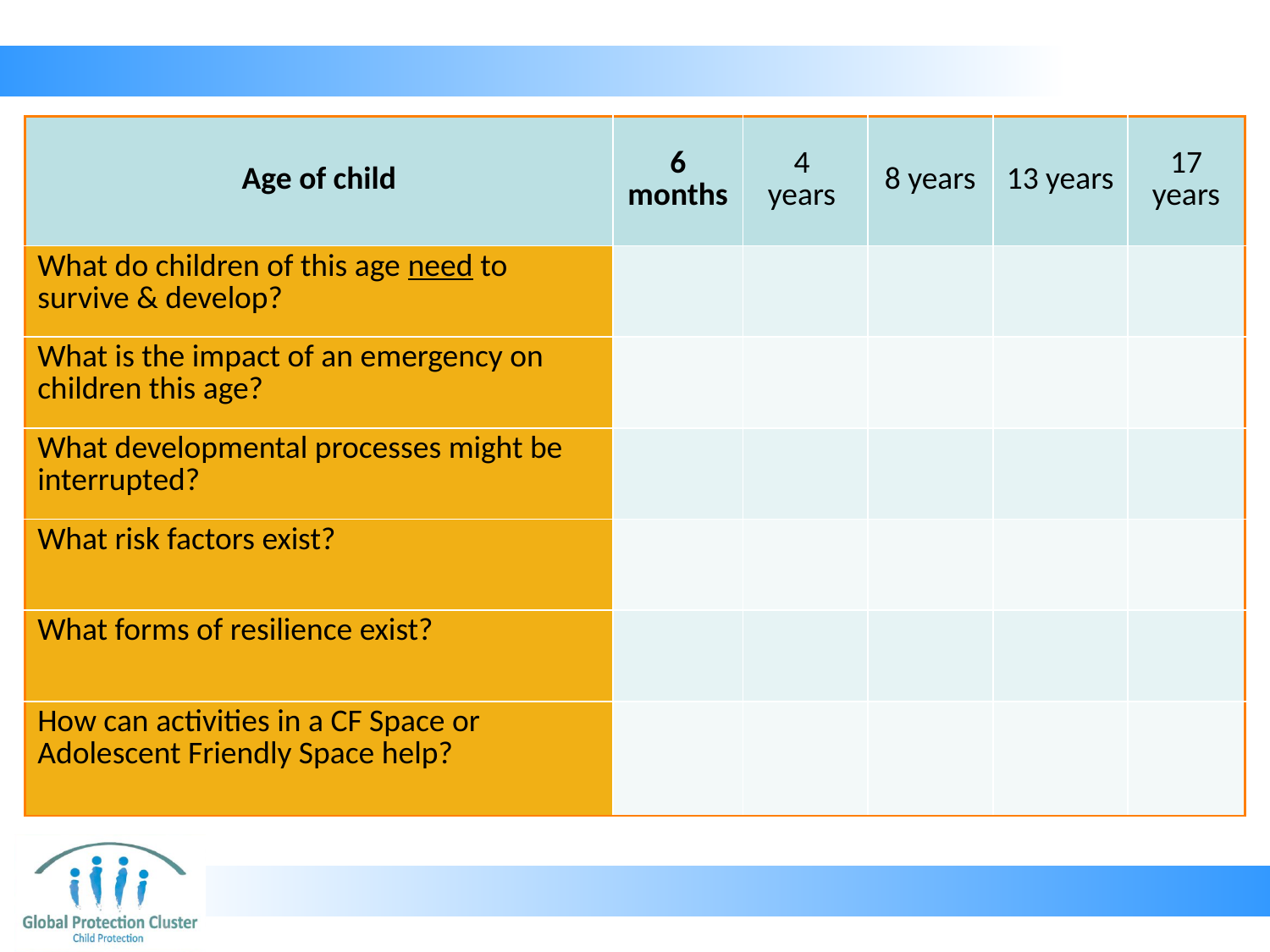

| Age of child | 6 months | 4 years | 8 years | 13 years | 17 years |
| --- | --- | --- | --- | --- | --- |
| What do children of this age need to survive & develop? |  |  |  |  |  |
| What is the impact of an emergency on children this age? |  |  |  |  |  |
| What developmental processes might be interrupted? |  |  |  |  |  |
| What risk factors exist? |  |  |  |  |  |
| What forms of resilience exist? |  |  |  |  |  |
| How can activities in a CF Space or Adolescent Friendly Space help? |  |  |  |  |  |